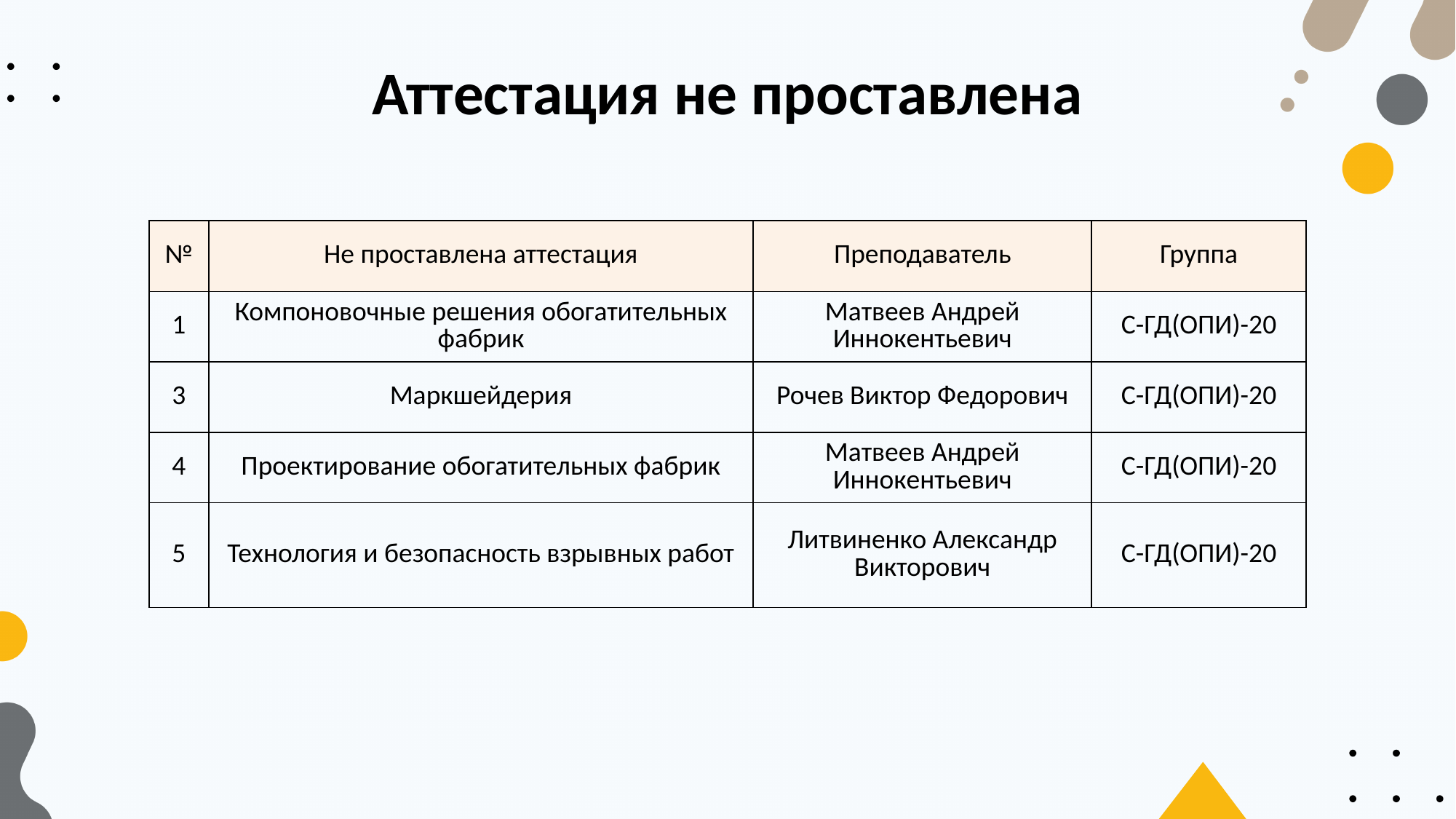

# Аттестация не проставлена
| № | Не проставлена аттестация | Преподаватель | Группа |
| --- | --- | --- | --- |
| 1 | Компоновочные решения обогатительных фабрик | Матвеев Андрей Иннокентьевич | С-ГД(ОПИ)-20 |
| 3 | Маркшейдерия | Рочев Виктор Федорович | С-ГД(ОПИ)-20 |
| 4 | Проектирование обогатительных фабрик | Матвеев Андрей Иннокентьевич | С-ГД(ОПИ)-20 |
| 5 | Технология и безопасность взрывных работ | Литвиненко Александр Викторович | С-ГД(ОПИ)-20 |